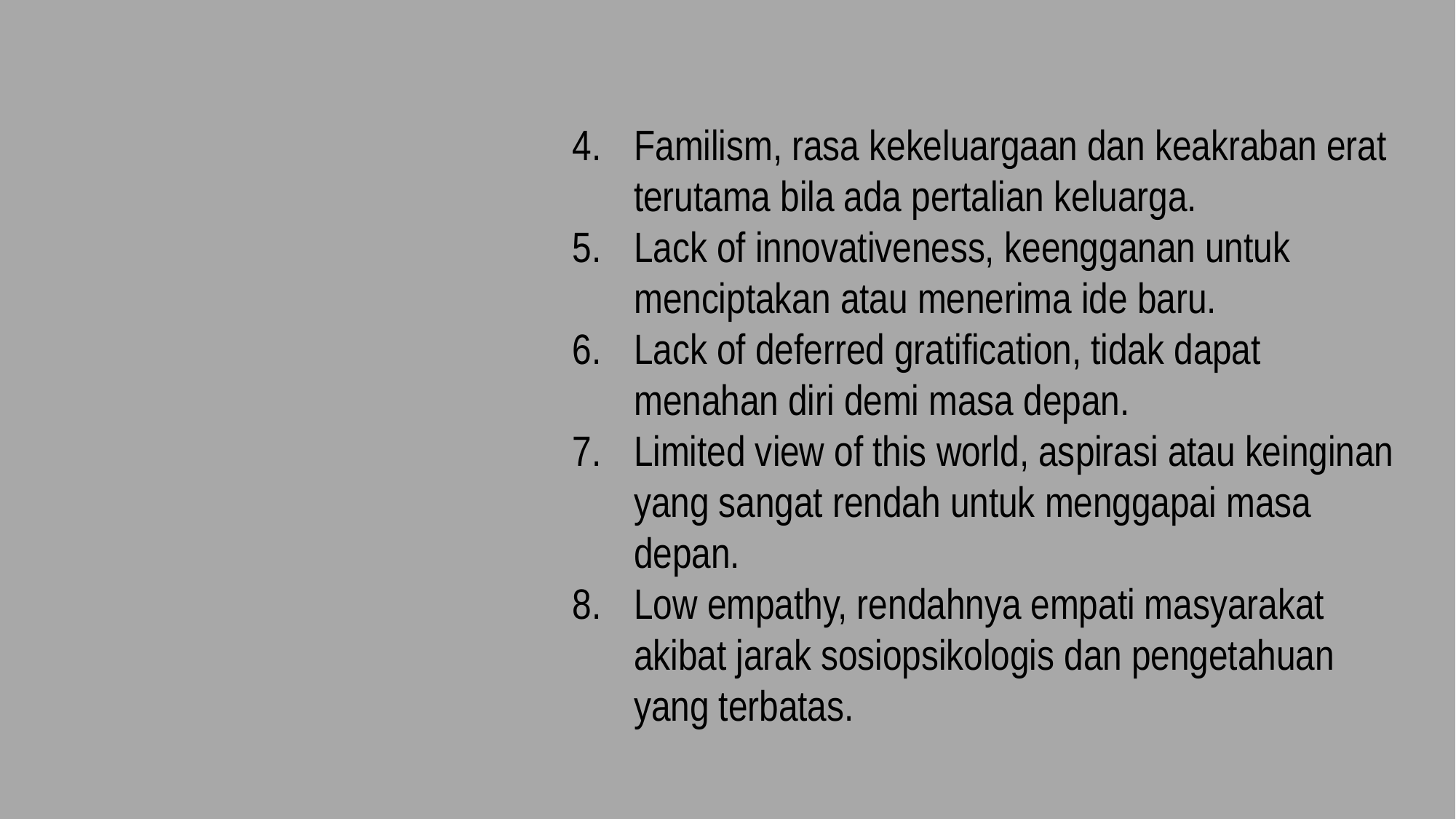

Familism, rasa kekeluargaan dan keakraban erat terutama bila ada pertalian keluarga.
Lack of innovativeness, keengganan untuk menciptakan atau menerima ide baru.
Lack of deferred gratification, tidak dapat menahan diri demi masa depan.
Limited view of this world, aspirasi atau keinginan yang sangat rendah untuk menggapai masa depan.
Low empathy, rendahnya empati masyarakat akibat jarak sosiopsikologis dan pengetahuan yang terbatas.